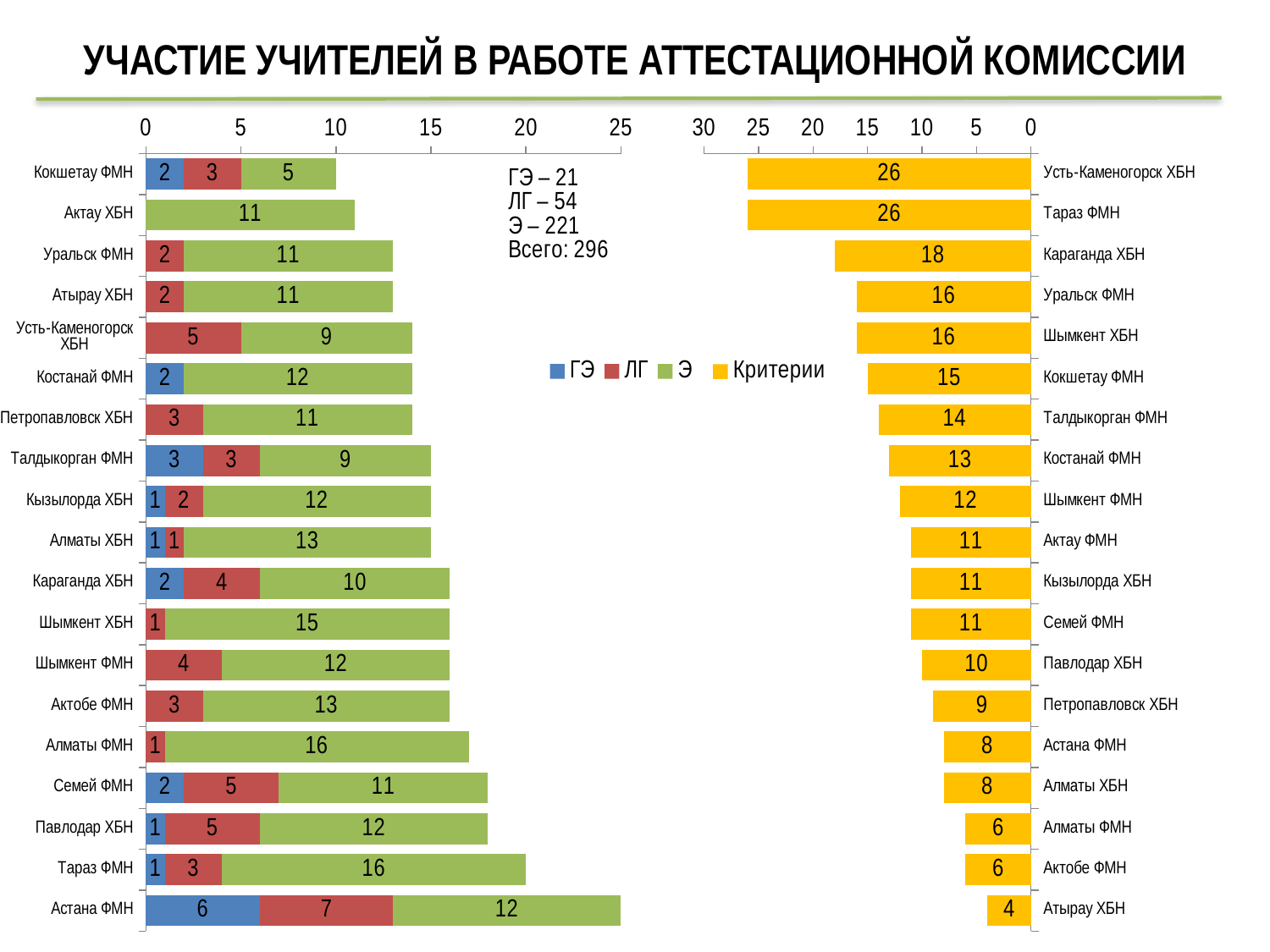

# УЧАСТИЕ УЧИТЕЛЕЙ В РАБОТЕ АТТЕСТАЦИОННОЙ КОМИССИИ

### Chart

| Category | ГЭ | ЛГ | Э |
|---|---|---|---|
| Кокшетау ФМН | 2.0 | 3.0 | 5.0 |
| Актау ХБН | None | None | 11.0 |
| Уральск ФМН | None | 2.0 | 11.0 |
| Атырау ХБН | None | 2.0 | 11.0 |
| Усть-Каменогорск ХБН | None | 5.0 | 9.0 |
| Костанай ФМН | 2.0 | None | 12.0 |
| Петропавловск ХБН | None | 3.0 | 11.0 |
| Талдыкорган ФМН | 3.0 | 3.0 | 9.0 |
| Кызылорда ХБН | 1.0 | 2.0 | 12.0 |
| Алматы ХБН | 1.0 | 1.0 | 13.0 |
| Караганда ХБН | 2.0 | 4.0 | 10.0 |
| Шымкент ХБН | None | 1.0 | 15.0 |
| Шымкент ФМН | None | 4.0 | 12.0 |
| Актобе ФМН | None | 3.0 | 13.0 |
| Алматы ФМН | None | 1.0 | 16.0 |
| Семей ФМН | 2.0 | 5.0 | 11.0 |
| Павлодар ХБН | 1.0 | 5.0 | 12.0 |
| Тараз ФМН | 1.0 | 3.0 | 16.0 |
| Астана ФМН | 6.0 | 7.0 | 12.0 |

### Chart

| Category | Критерии |
|---|---|
| Усть-Каменогорск ХБН | 26.0 |
| Тараз ФМН | 26.0 |
| Караганда ХБН | 18.0 |
| Уральск ФМН | 16.0 |
| Шымкент ХБН | 16.0 |
| Кокшетау ФМН | 15.0 |
| Талдыкорган ФМН | 14.0 |
| Костанай ФМН | 13.0 |
| Шымкент ФМН | 12.0 |
| Актау ФМН | 11.0 |
| Кызылорда ХБН | 11.0 |
| Семей ФМН | 11.0 |
| Павлодар ХБН | 10.0 |
| Петропавловск ХБН | 9.0 |
| Астана ФМН | 8.0 |
| Алматы ХБН | 8.0 |
| Алматы ФМН | 6.0 |
| Актобе ФМН | 6.0 |
| Атырау ХБН | 4.0 |